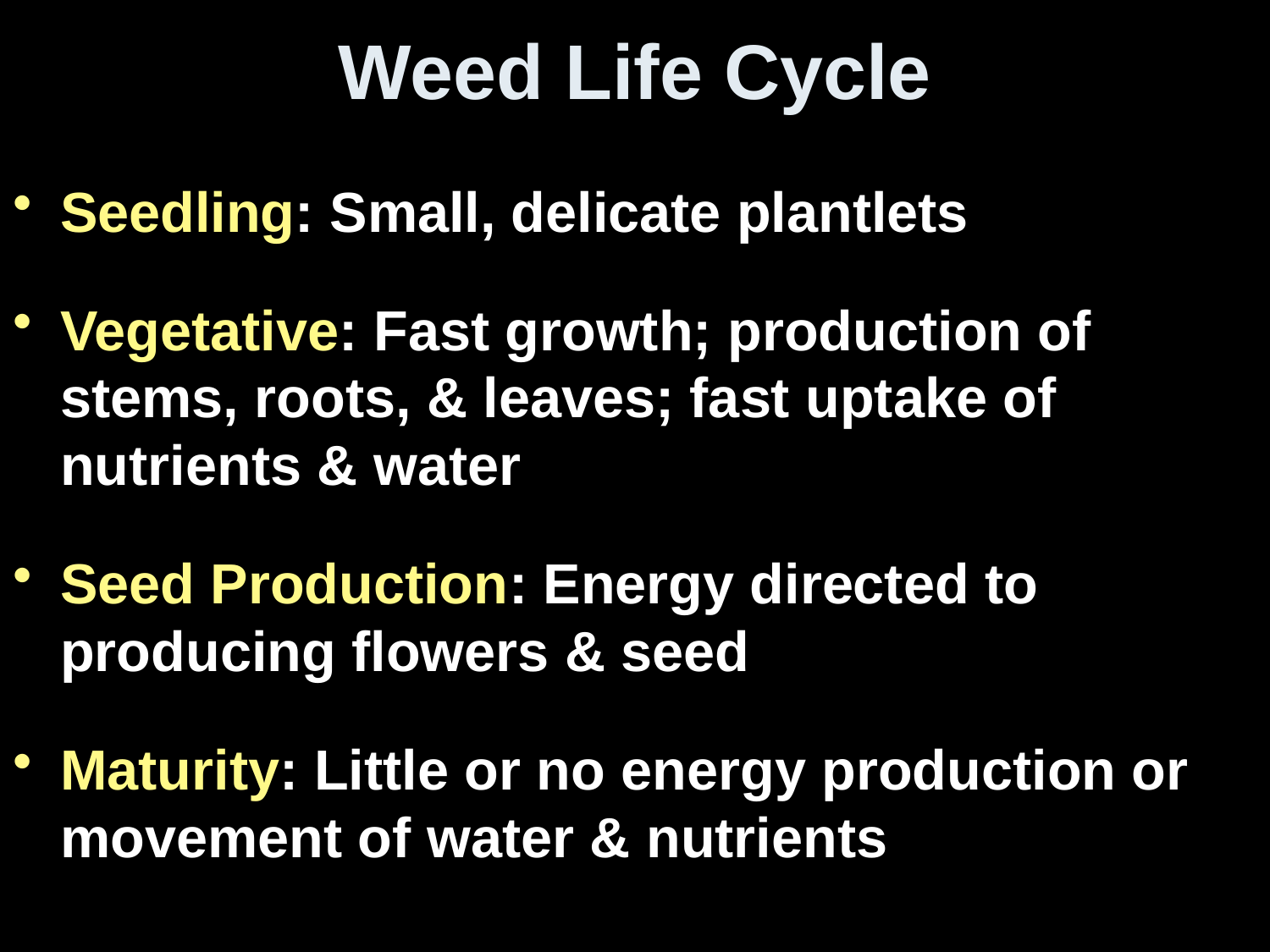

# Weed Life Cycle
Seedling: Small, delicate plantlets

Vegetative: Fast growth; production of stems, roots, & leaves; fast uptake of nutrients & water

Seed Production: Energy directed to producing flowers & seed

Maturity: Little or no energy production or movement of water & nutrients